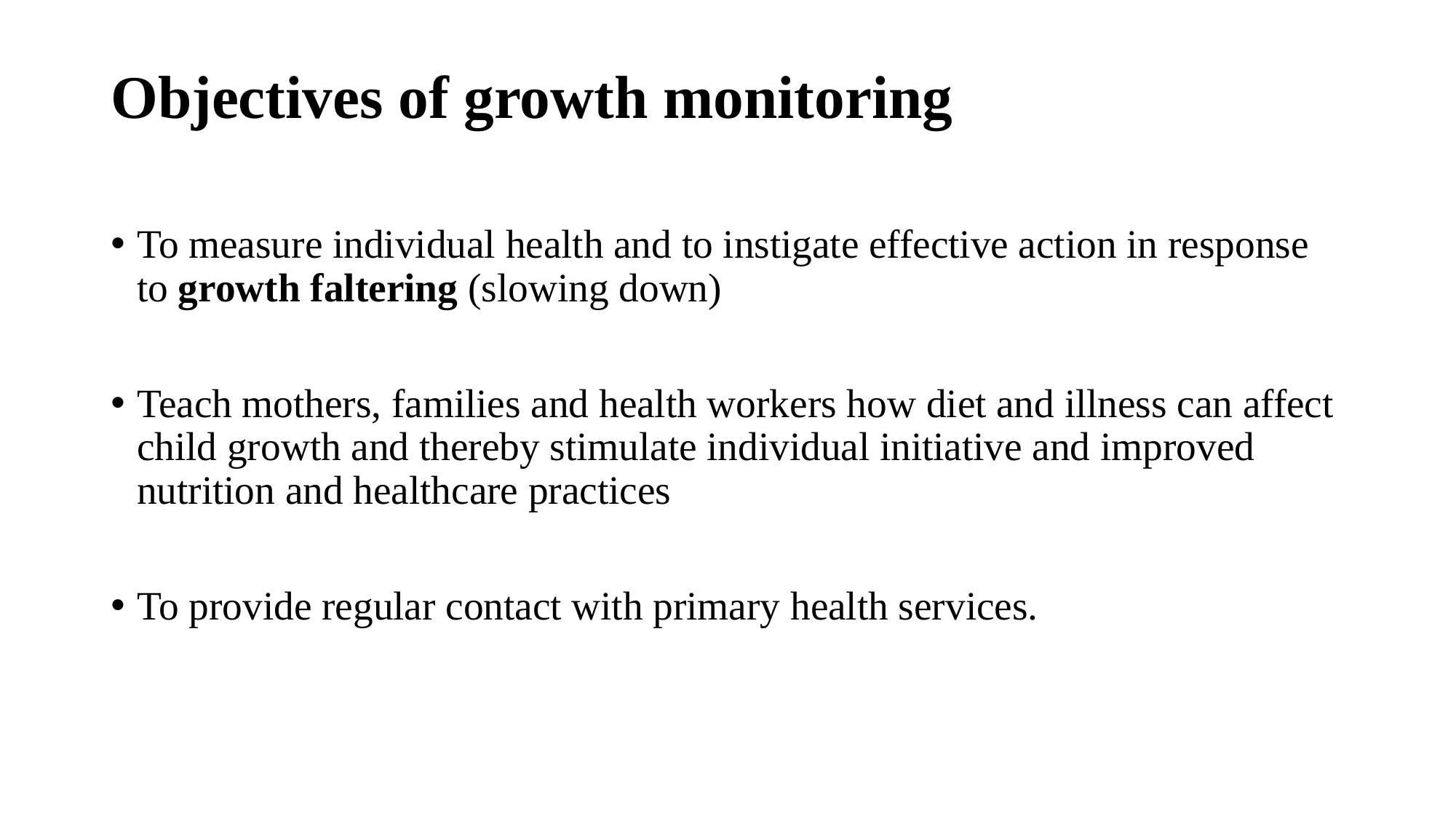

# Objectives of growth monitoring
To measure individual health and to instigate effective action in response to growth faltering (slowing down)

Teach mothers, families and health workers how diet and illness can affect child growth and thereby stimulate individual initiative and improved nutrition and healthcare practices

To provide regular contact with primary health services.